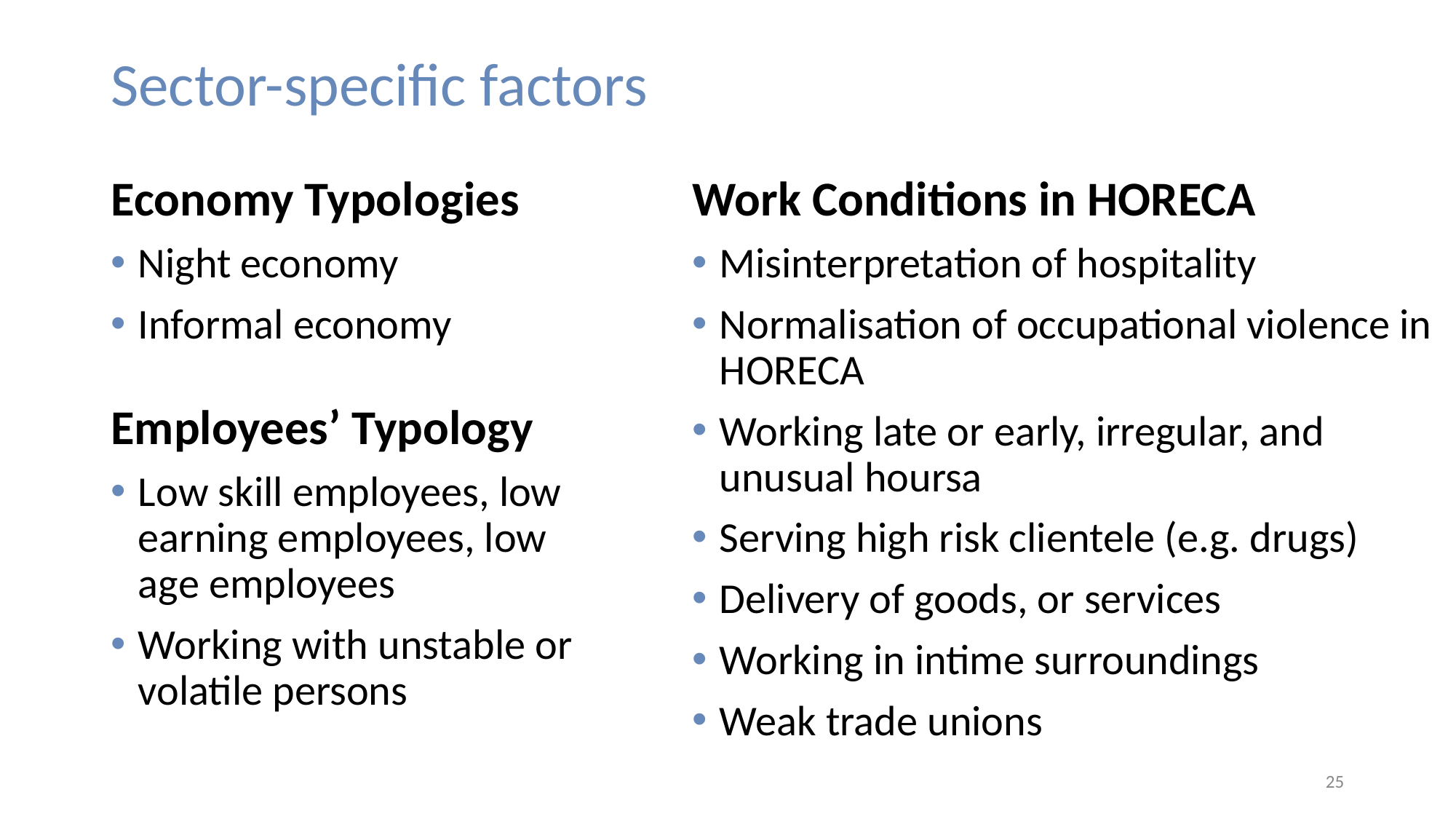

# Sector-specific factors
Economy Typologies
Night economy
Informal economy
Employees’ Typology
Low skill employees, low earning employees, low age employees
Working with unstable or volatile persons

Work Conditions in HORECA
Misinterpretation of hospitality
Normalisation of occupational violence in HORECA
Working late or early, irregular, and unusual hoursa
Serving high risk clientele (e.g. drugs)
Delivery of goods, or services
Working in intime surroundings
Weak trade unions

25